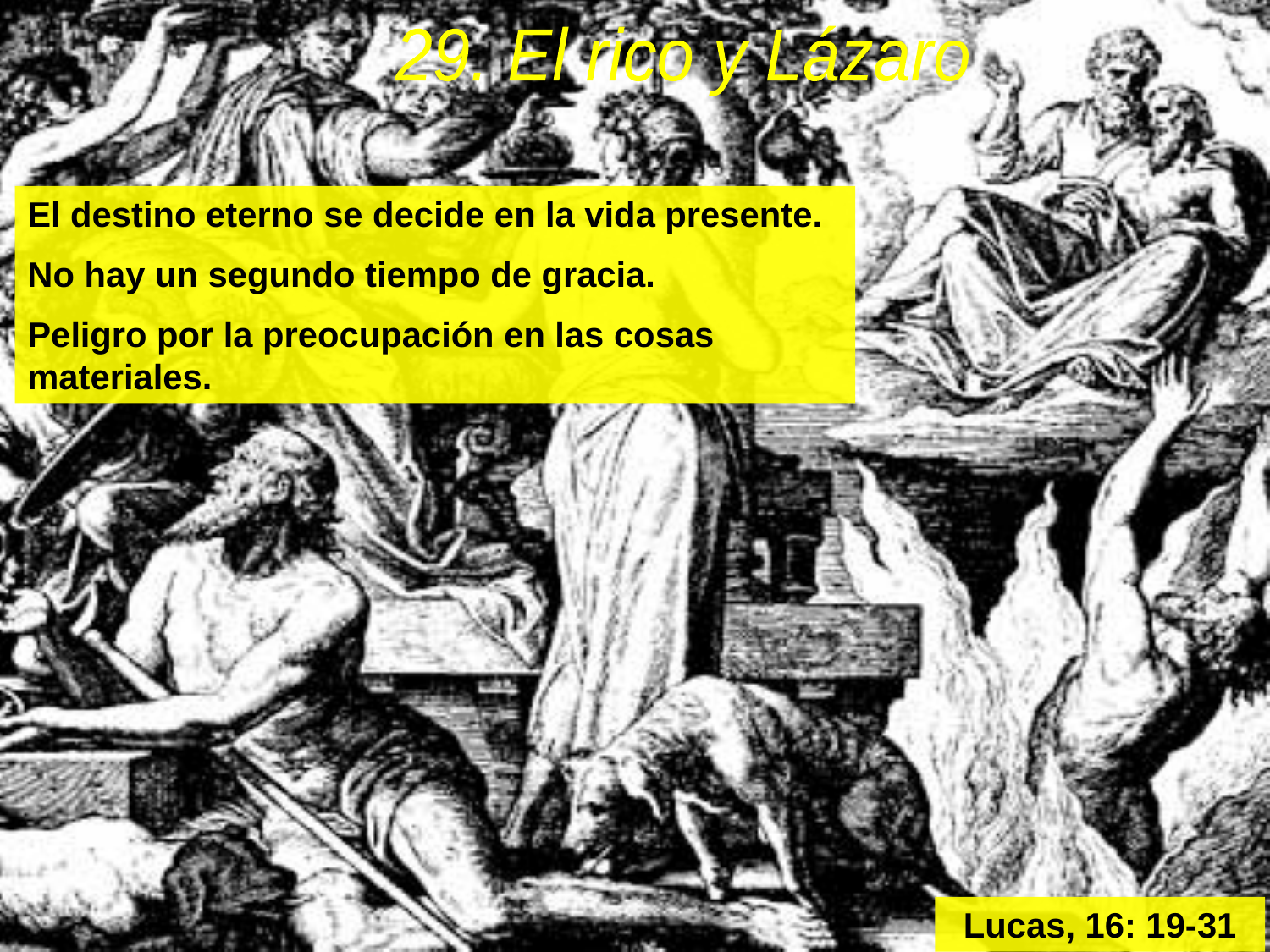

29. El rico y Lázaro
El destino eterno se decide en la vida presente.
No hay un segundo tiempo de gracia.
Peligro por la preocupación en las cosas materiales.
Lucas, 16: 19-31